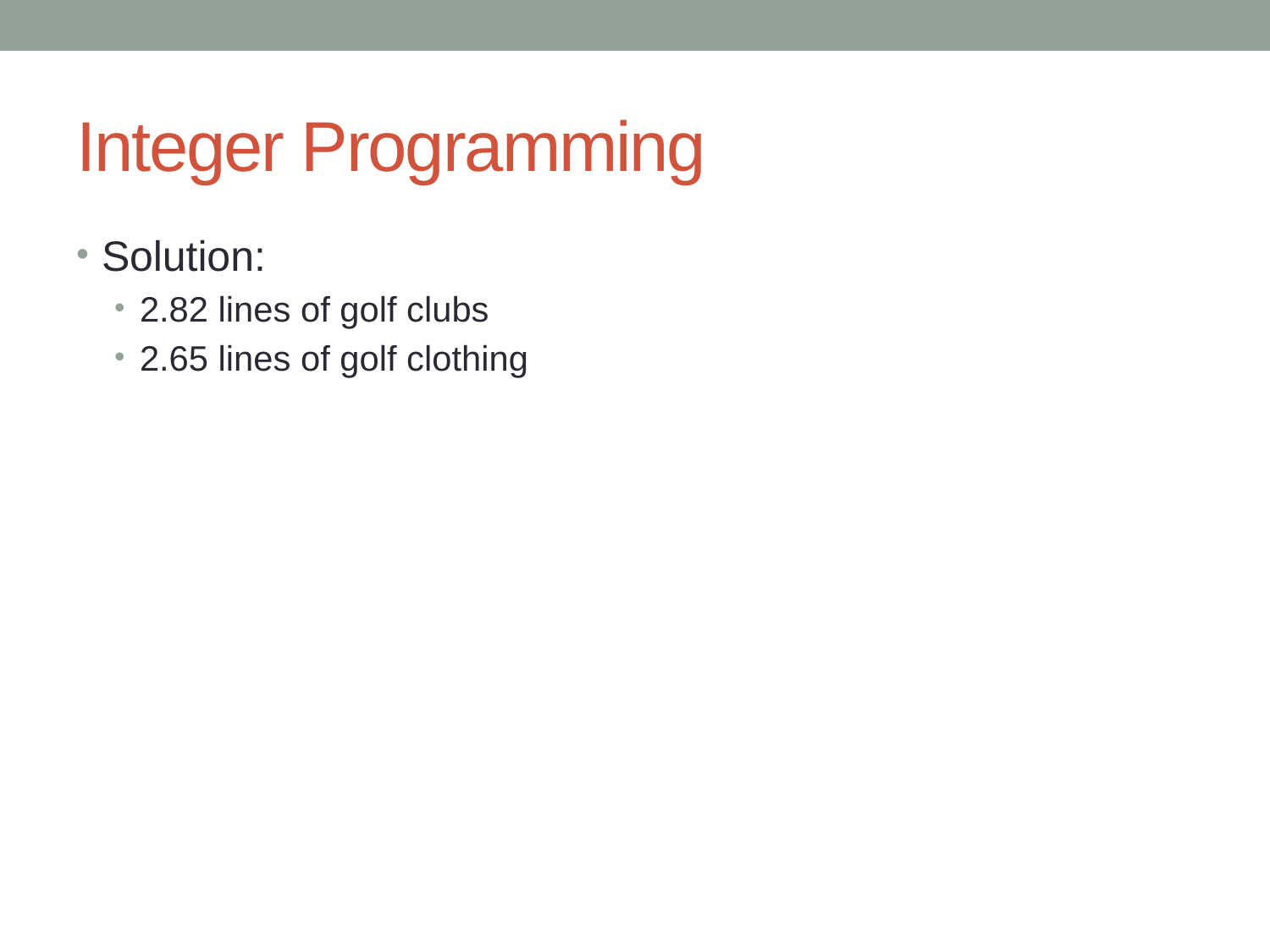

# Integer Programming
Solution:
2.82 lines of golf clubs
2.65 lines of golf clothing